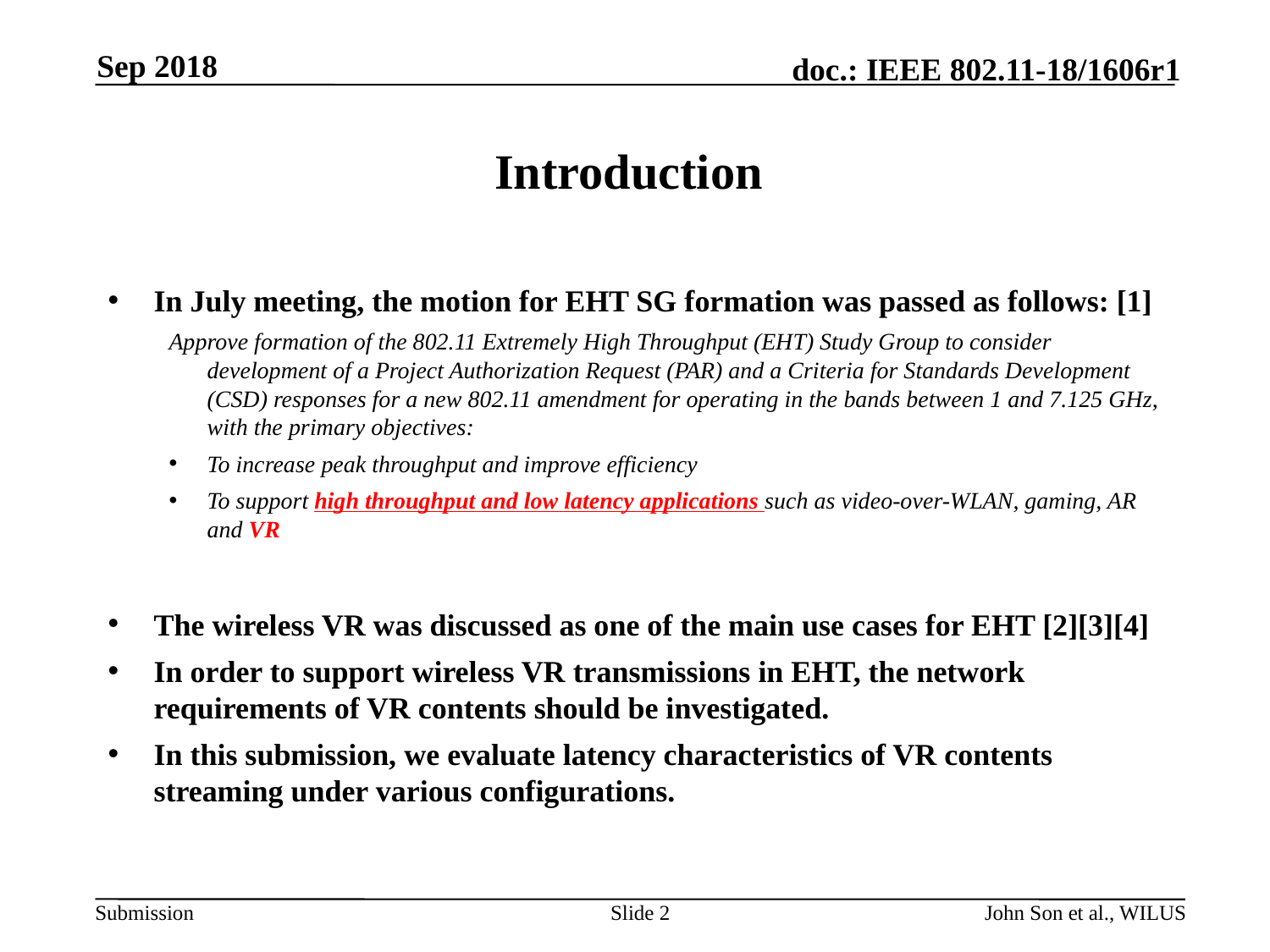

Sep 2018
# Introduction
In July meeting, the motion for EHT SG formation was passed as follows: [1]
Approve formation of the 802.11 Extremely High Throughput (EHT) Study Group to consider development of a Project Authorization Request (PAR) and a Criteria for Standards Development (CSD) responses for a new 802.11 amendment for operating in the bands between 1 and 7.125 GHz, with the primary objectives:
To increase peak throughput and improve efficiency
To support high throughput and low latency applications such as video-over-WLAN, gaming, AR and VR

The wireless VR was discussed as one of the main use cases for EHT [2][3][4]
In order to support wireless VR transmissions in EHT, the network requirements of VR contents should be investigated.
In this submission, we evaluate latency characteristics of VR contents streaming under various configurations.
Slide 2
John Son et al., WILUS